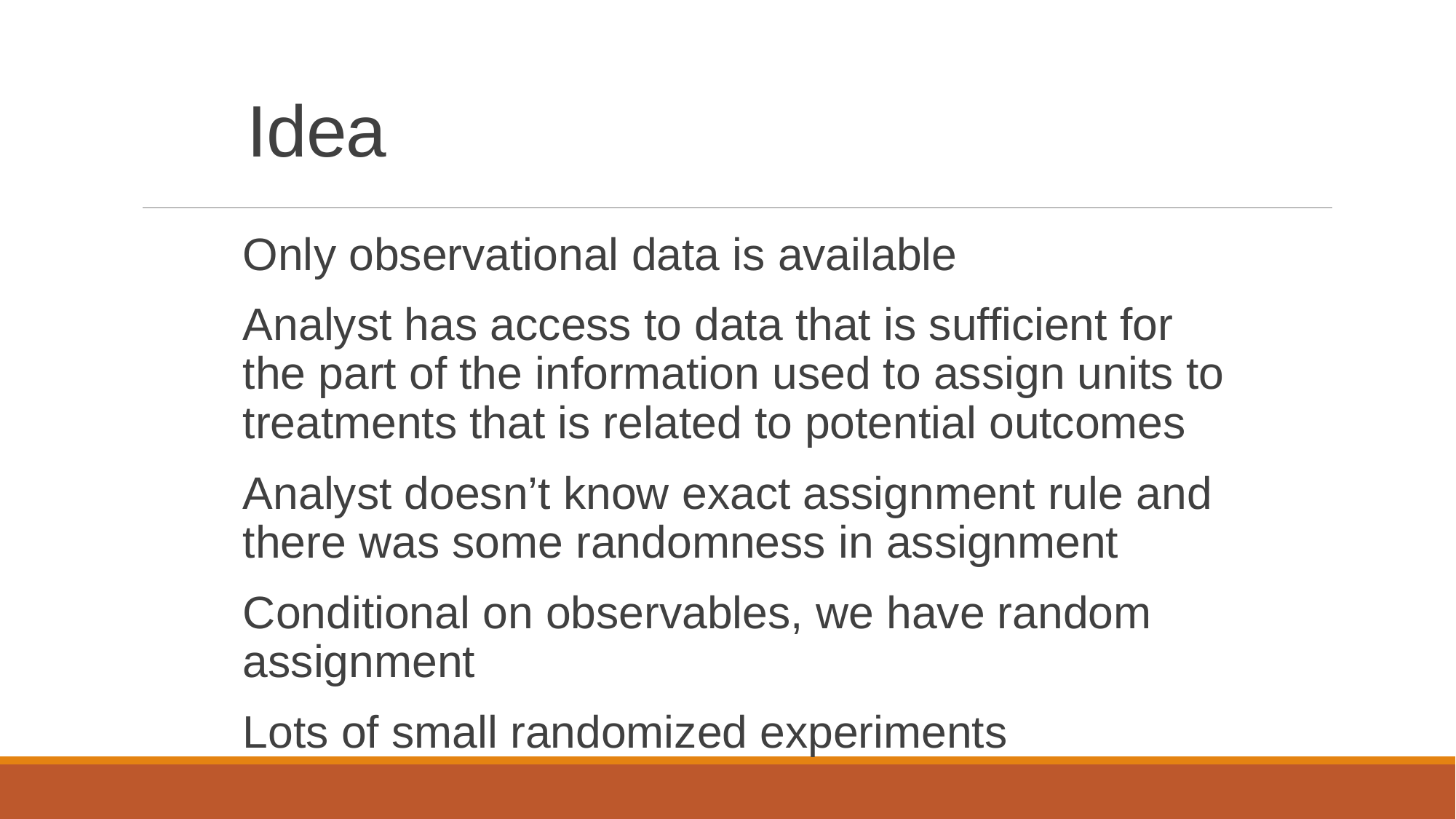

# Idea
Only observational data is available
Analyst has access to data that is sufficient for the part of the information used to assign units to treatments that is related to potential outcomes
Analyst doesn’t know exact assignment rule and there was some randomness in assignment
Conditional on observables, we have random assignment
Lots of small randomized experiments